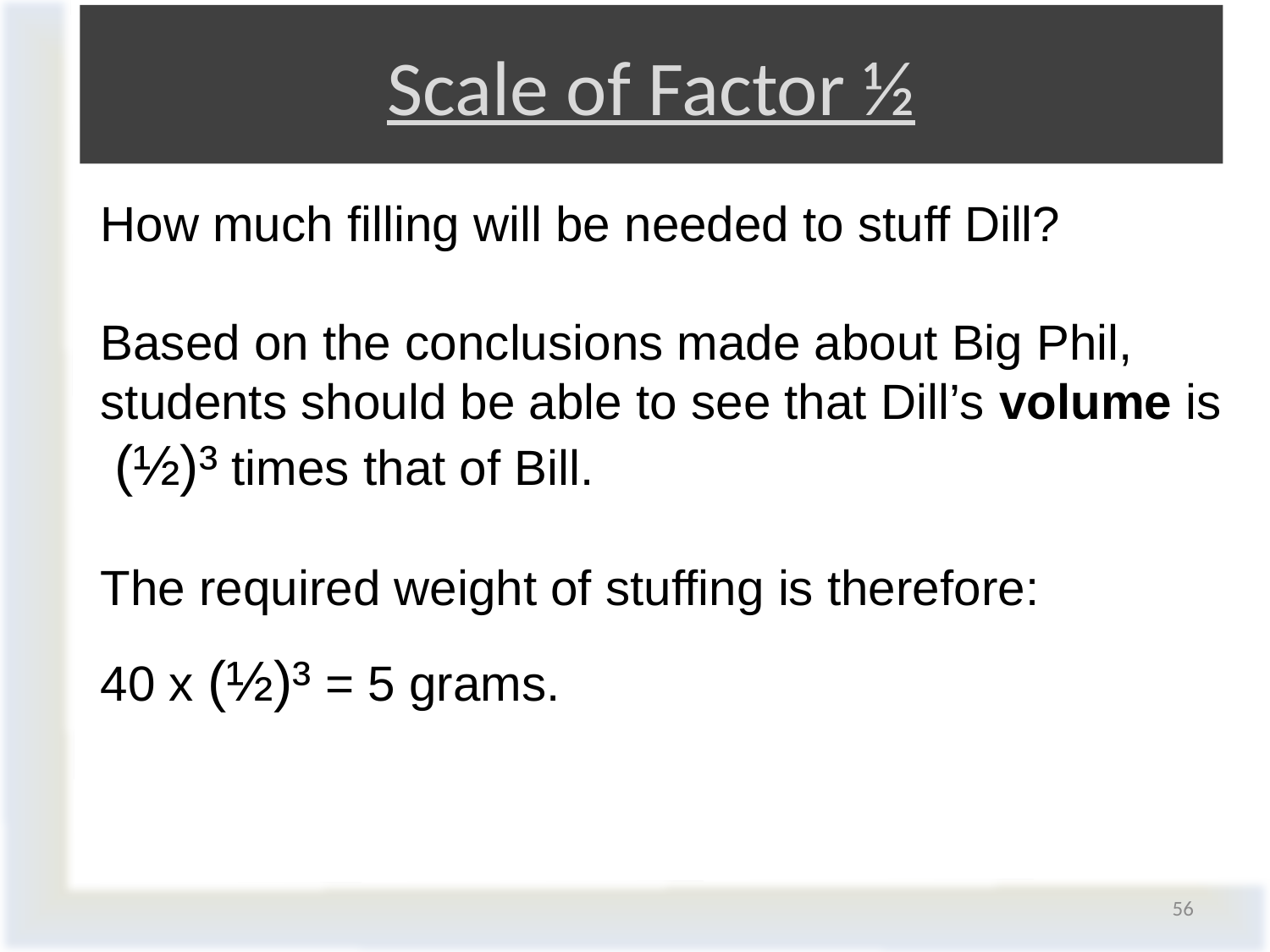

# Scale of Factor ½
How much filling will be needed to stuff Dill?

Based on the conclusions made about Big Phil, students should be able to see that Dill’s volume is  (½)³ times that of Bill.

The required weight of stuffing is therefore:

40 x (½)³ = 5 grams.

56